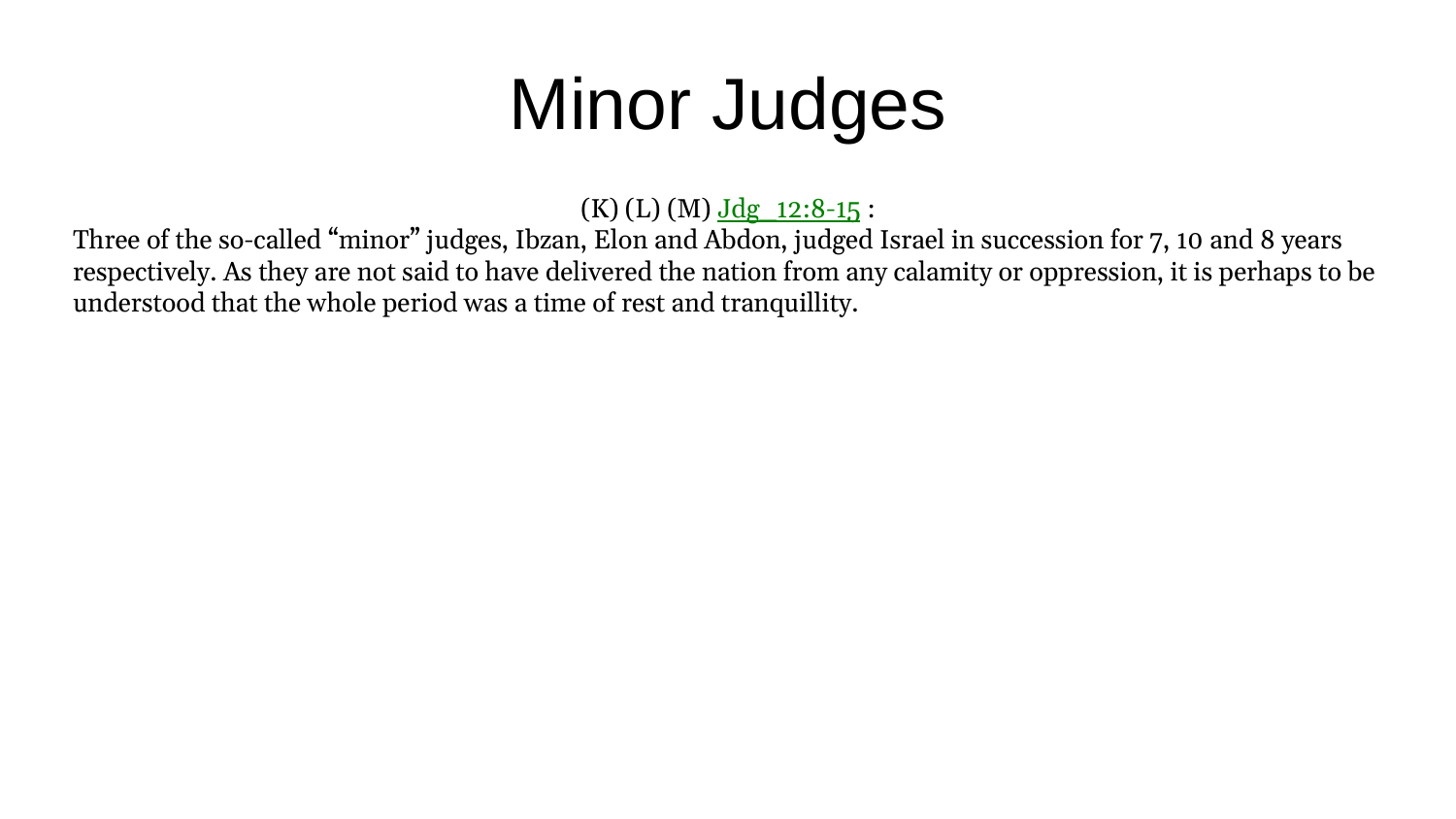

Minor Judges
(K) (L) (M) Jdg_12:8-15 :
Three of the so-called “minor” judges, Ibzan, Elon and Abdon, judged Israel in succession for 7, 10 and 8 years respectively. As they are not said to have delivered the nation from any calamity or oppression, it is perhaps to be understood that the whole period was a time of rest and tranquillity.